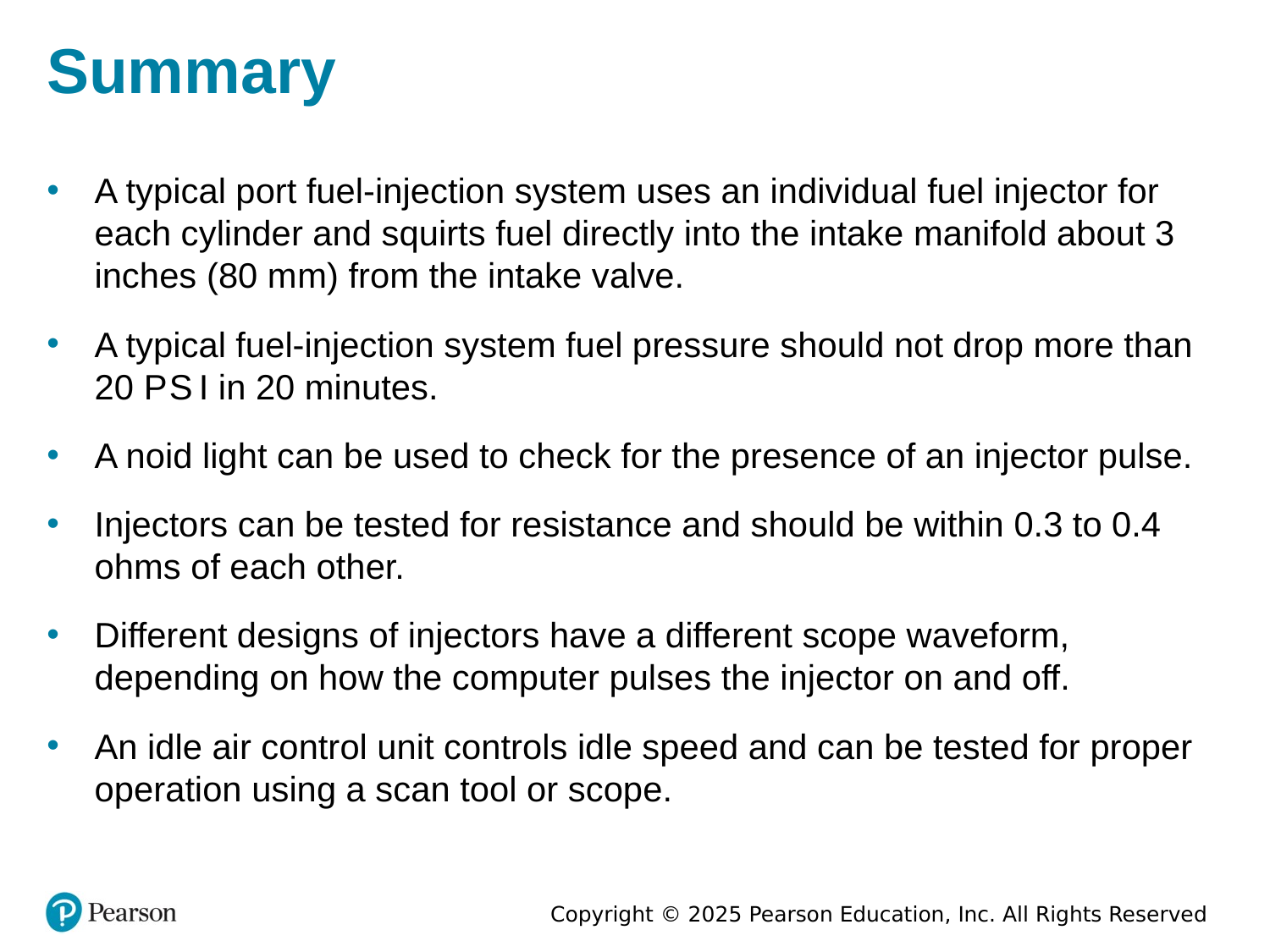

# Summary
A typical port fuel-injection system uses an individual fuel injector for each cylinder and squirts fuel directly into the intake manifold about 3 inches (80 m m) from the intake valve.
A typical fuel-injection system fuel pressure should not drop more than 20 P S I in 20 minutes.
A noid light can be used to check for the presence of an injector pulse.
Injectors can be tested for resistance and should be within 0.3 to 0.4 ohms of each other.
Different designs of injectors have a different scope waveform, depending on how the computer pulses the injector on and off.
An idle air control unit controls idle speed and can be tested for proper operation using a scan tool or scope.